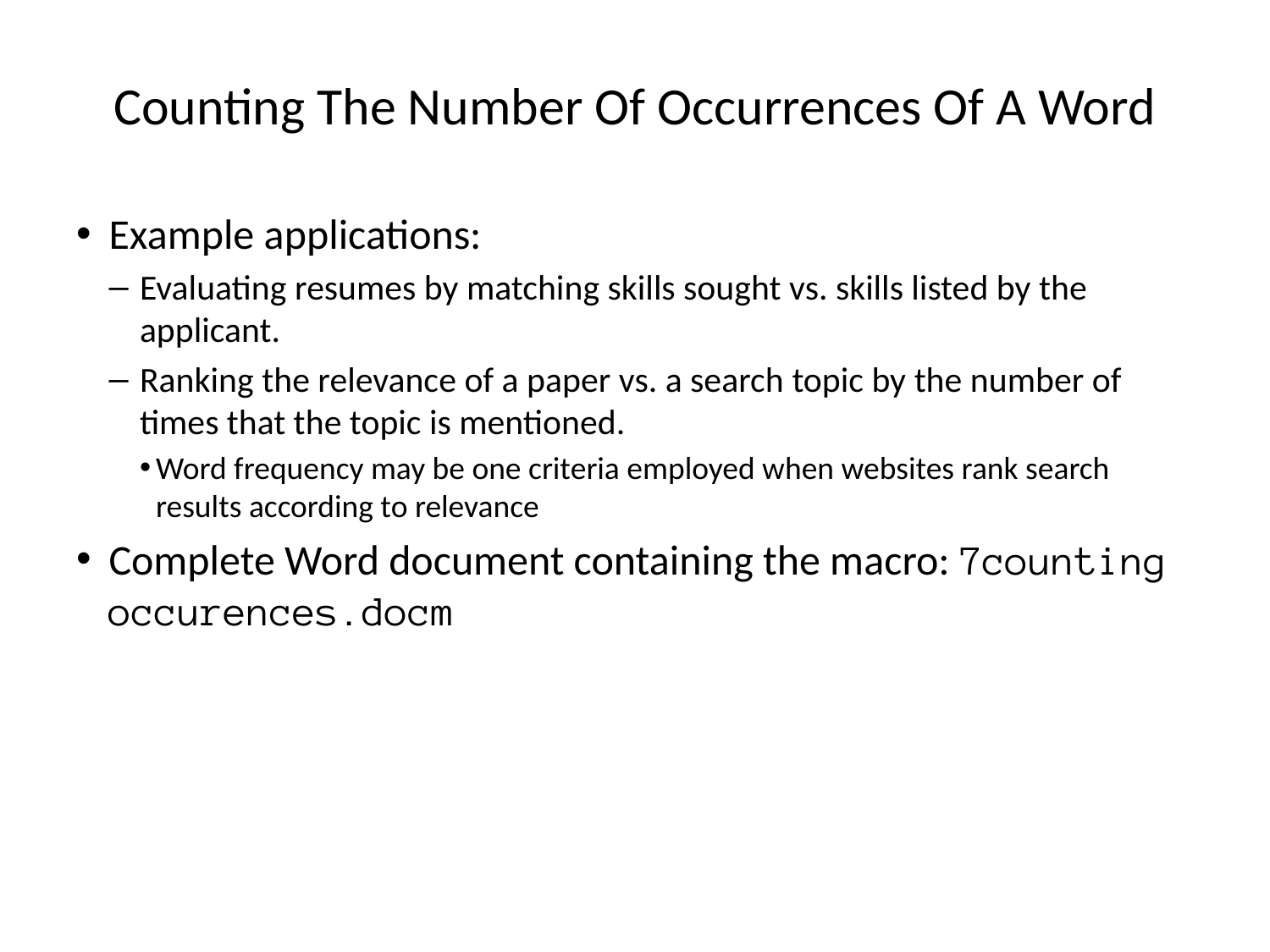

# Counting The Number Of Occurrences Of A Word
Example applications:
Evaluating resumes by matching skills sought vs. skills listed by the applicant.
Ranking the relevance of a paper vs. a search topic by the number of times that the topic is mentioned.
Word frequency may be one criteria employed when websites rank search results according to relevance
Complete Word document containing the macro: 7counting occurences.docm